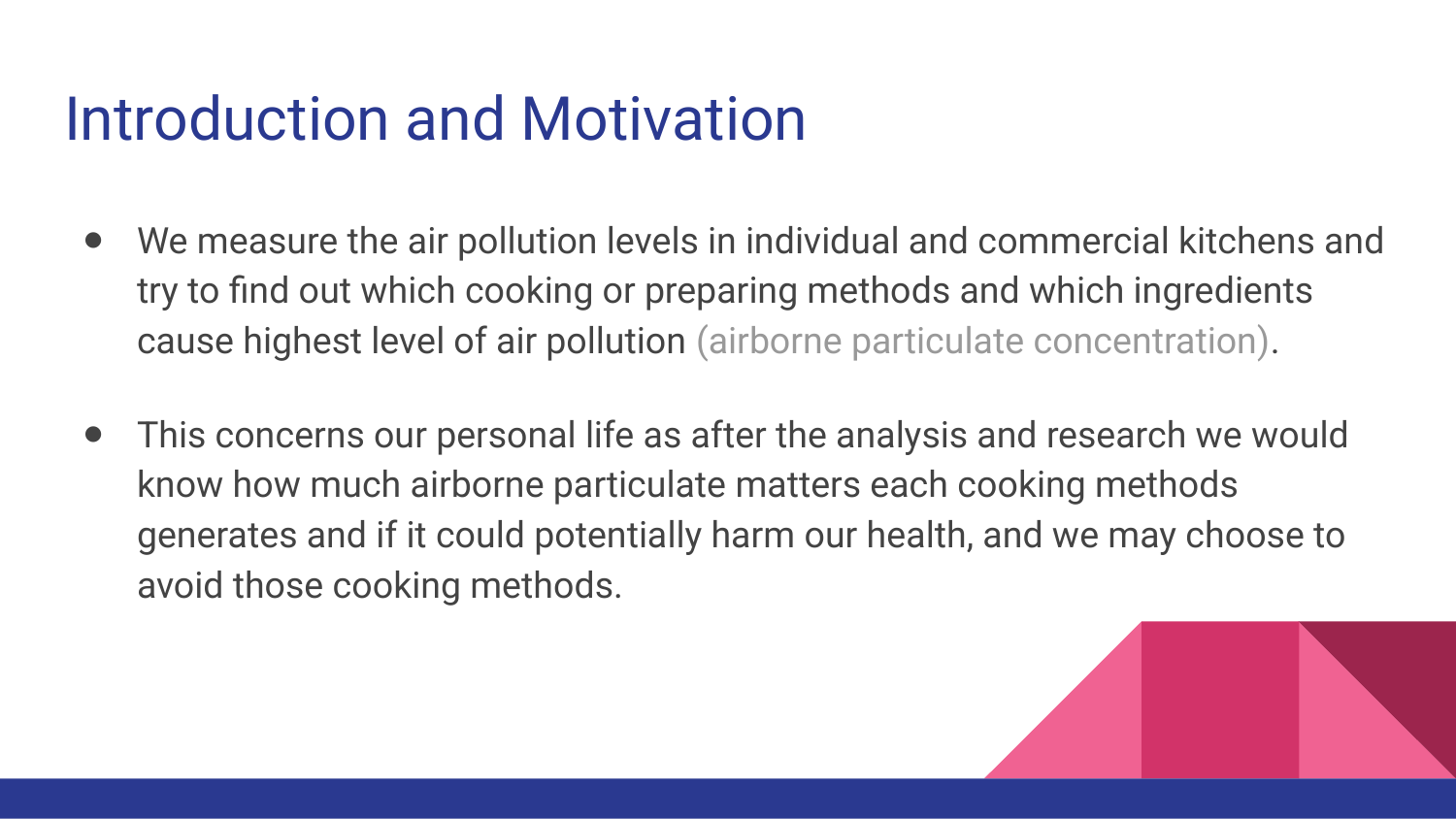

# Introduction and Motivation
We measure the air pollution levels in individual and commercial kitchens and try to find out which cooking or preparing methods and which ingredients cause highest level of air pollution (airborne particulate concentration).

This concerns our personal life as after the analysis and research we would know how much airborne particulate matters each cooking methods generates and if it could potentially harm our health, and we may choose to avoid those cooking methods.